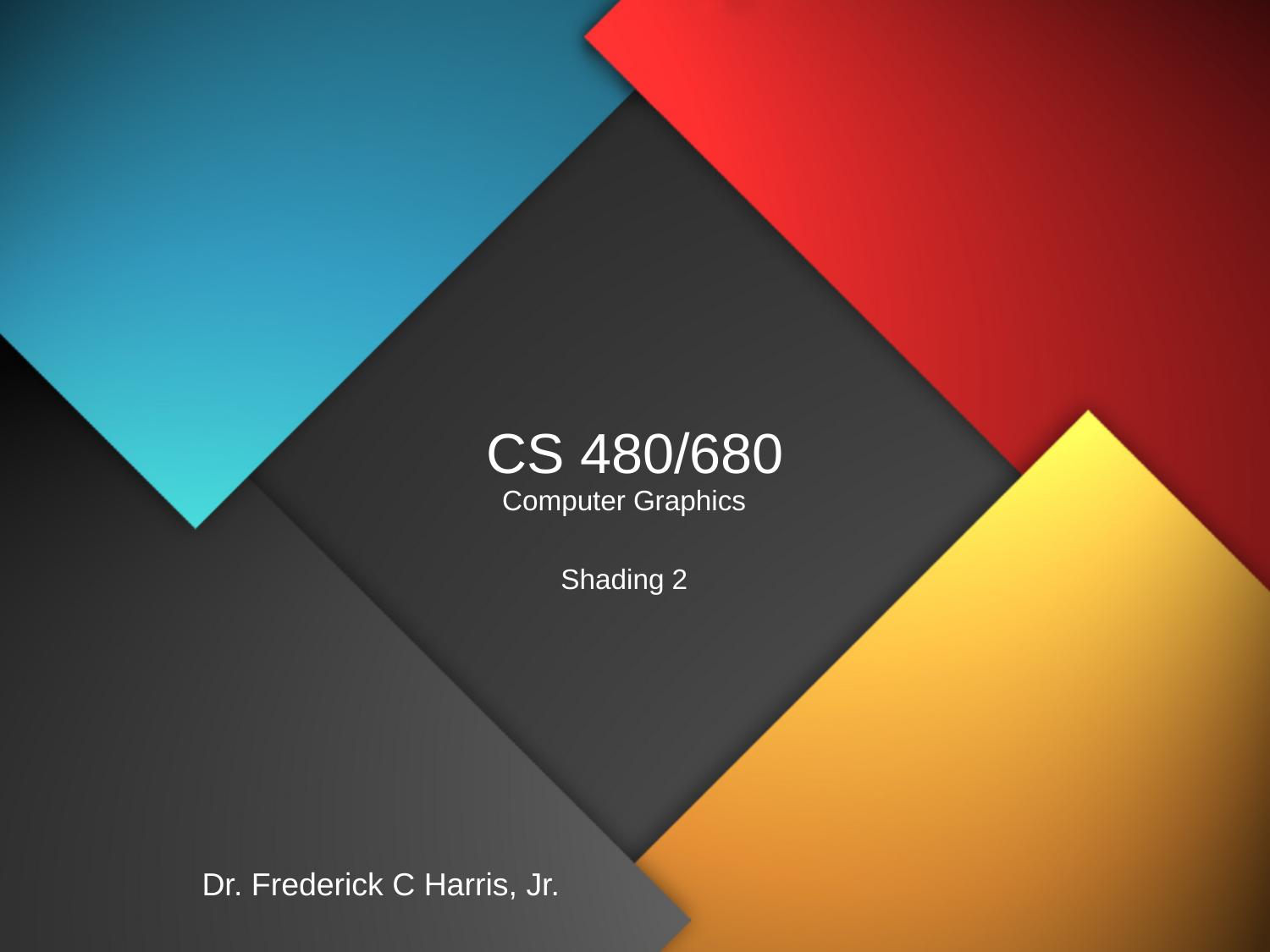

# CS 480/680
Computer Graphics

Shading 2
Dr. Frederick C Harris, Jr.